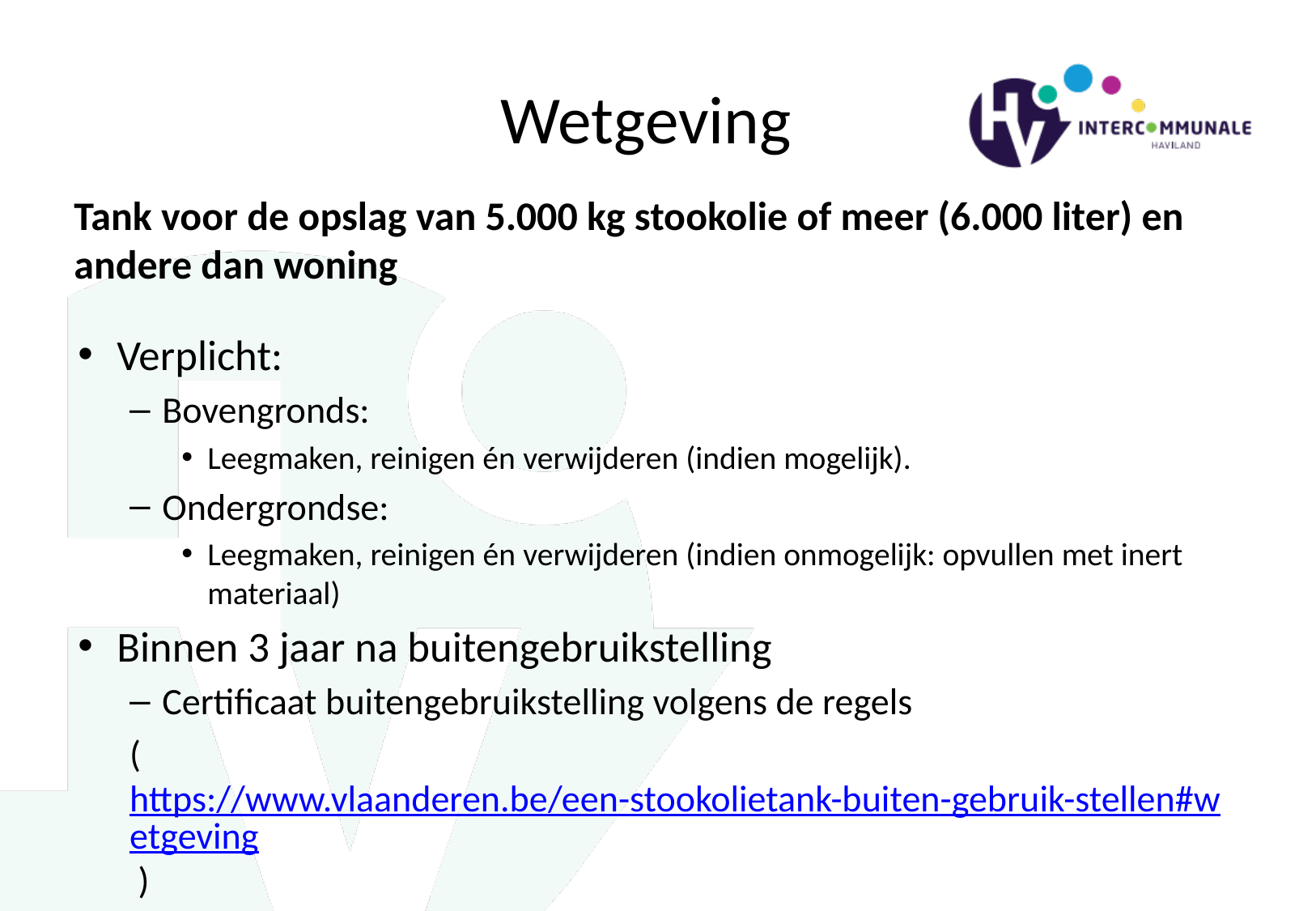

# Wetgeving
Tank voor de opslag van 5.000 kg stookolie of meer (6.000 liter) en andere dan woning
Verplicht:
Bovengronds:
Leegmaken, reinigen én verwijderen (indien mogelijk).
Ondergrondse:
Leegmaken, reinigen én verwijderen (indien onmogelijk: opvullen met inert materiaal)
Binnen 3 jaar na buitengebruikstelling
Certificaat buitengebruikstelling volgens de regels
(https://www.vlaanderen.be/een-stookolietank-buiten-gebruik-stellen#wetgeving )